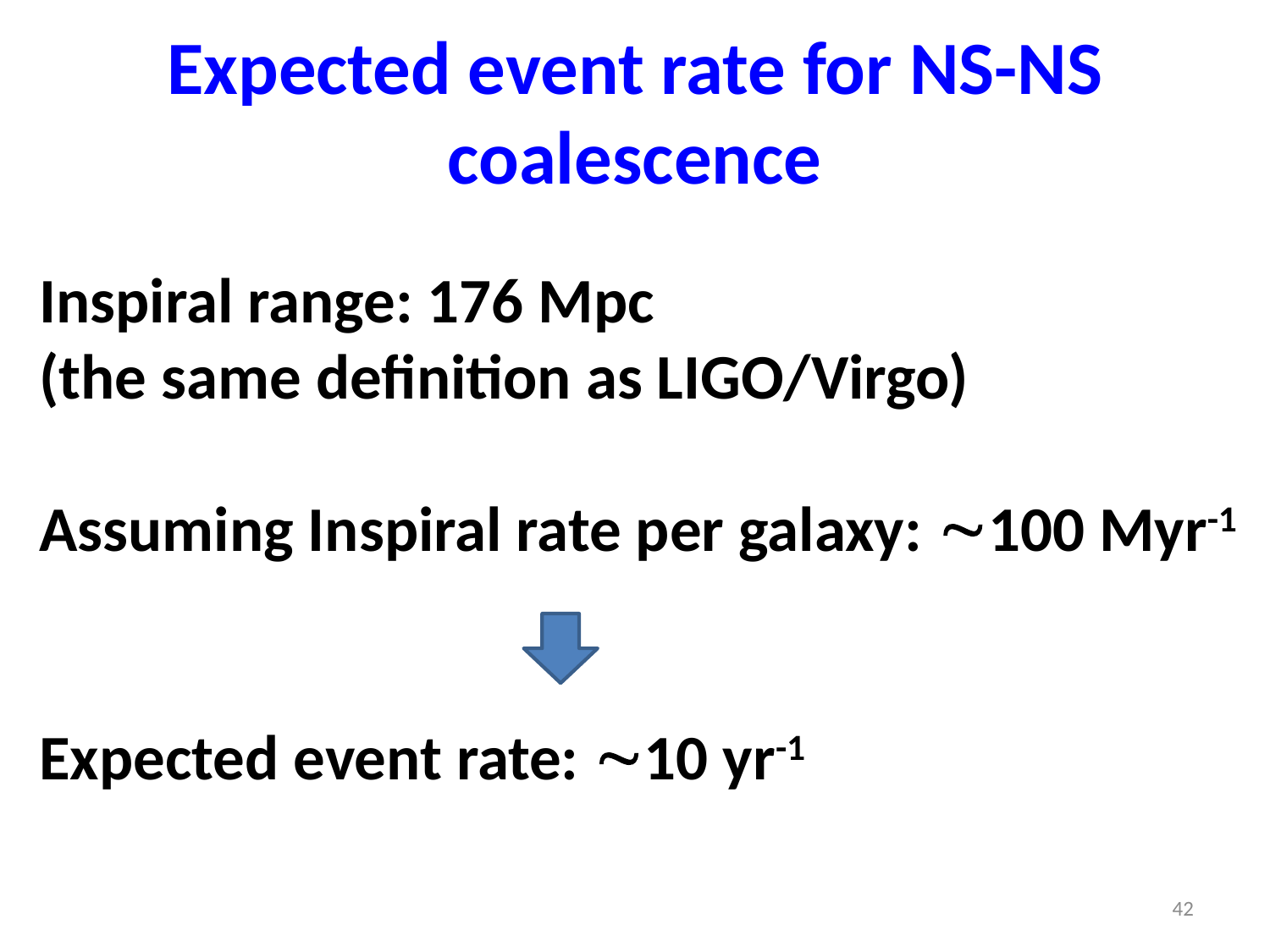

# Expected event rate for NS-NS coalescence
Inspiral range: 176 Mpc
(the same definition as LIGO/Virgo)

Assuming Inspiral rate per galaxy: ∼100 Myr-1

Expected event rate: ∼10 yr-1

42